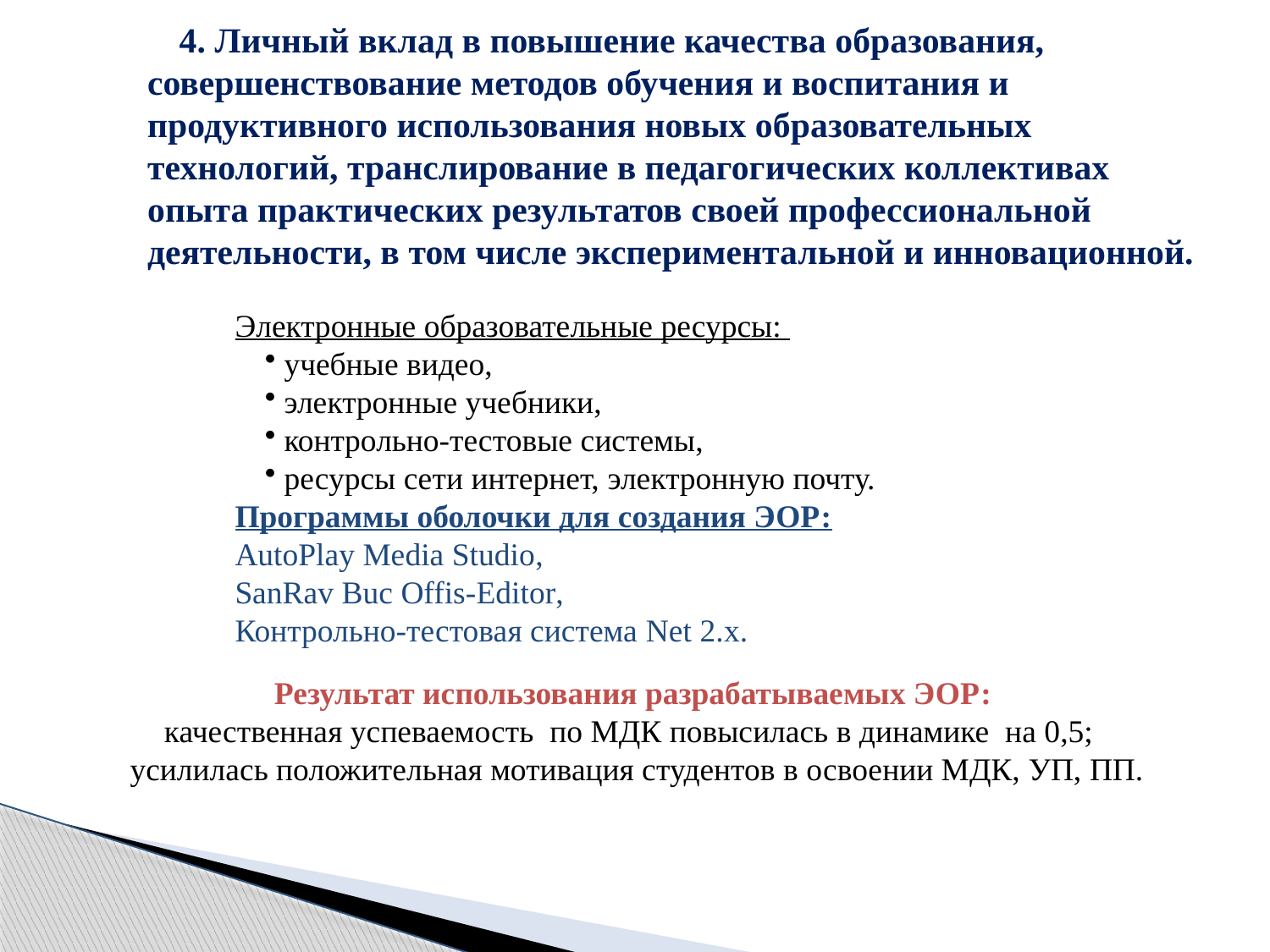

4. Личный вклад в повышение качества образования, совершенствование методов обучения и воспитания и продуктивного использования новых образовательных технологий, транслирование в педагогических коллективах опыта практических результатов своей профессиональной деятельности, в том числе экспериментальной и инновационной.

Электронные образовательные ресурсы:
 учебные видео,
 электронные учебники,
 контрольно-тестовые системы,
 ресурсы сети интернет, электронную почту.
Программы оболочки для создания ЭОР:
AutoPlay Media Studio,
SanRav Buc Offis-Editor,
Контрольно-тестовая система Net 2.x.
Результат использования разрабатываемых ЭОР:
качественная успеваемость  по МДК повысилась в динамике  на 0,5;
 усилилась положительная мотивация студентов в освоении МДК, УП, ПП.